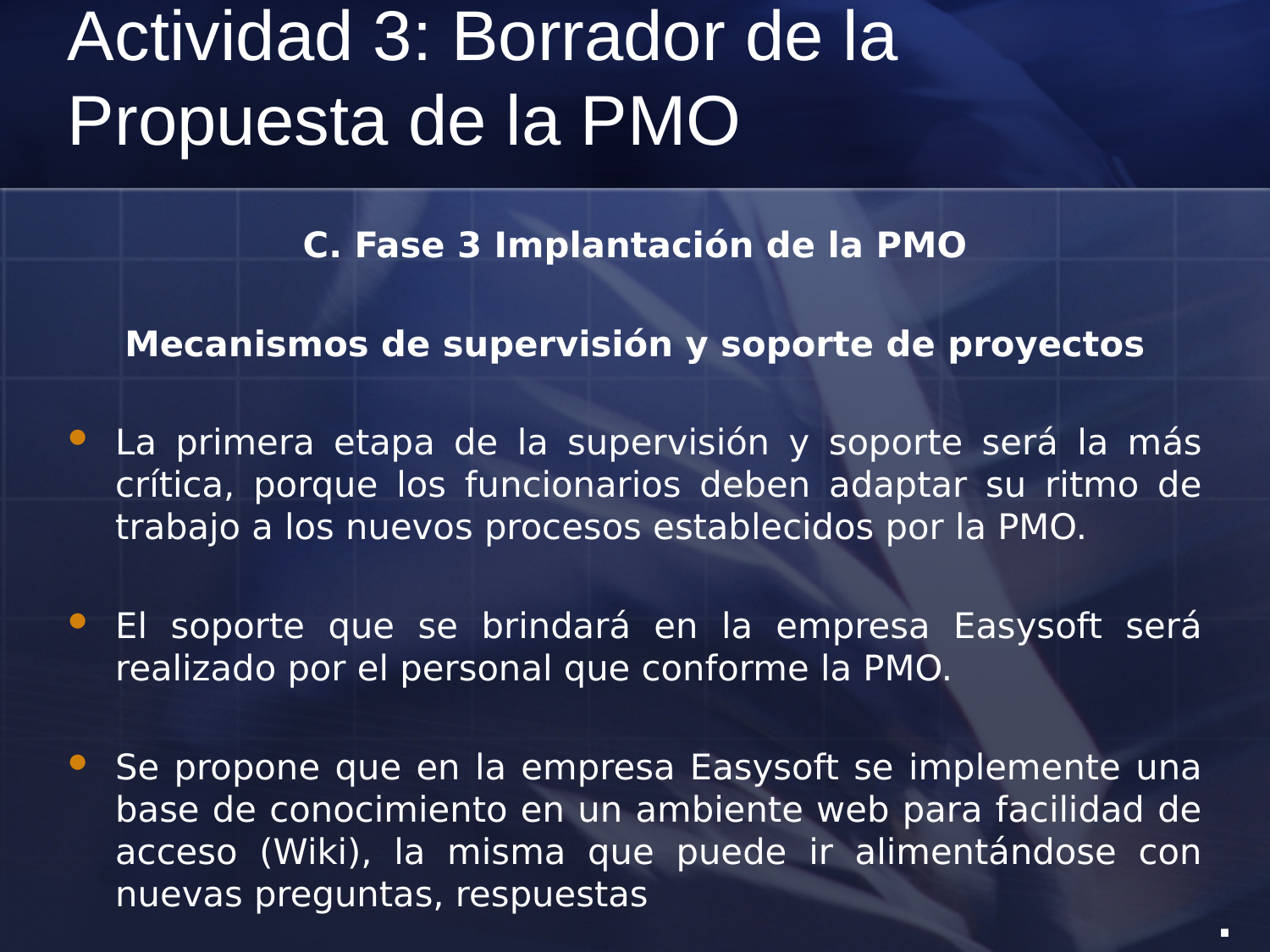

# Actividad 3: Borrador de la Propuesta de la PMO
C. Fase 3 Implantación de la PMO

Mecanismos de supervisión y soporte de proyectos

La primera etapa de la supervisión y soporte será la más crítica, porque los funcionarios deben adaptar su ritmo de trabajo a los nuevos procesos establecidos por la PMO.

El soporte que se brindará en la empresa Easysoft será realizado por el personal que conforme la PMO.

Se propone que en la empresa Easysoft se implemente una base de conocimiento en un ambiente web para facilidad de acceso (Wiki), la misma que puede ir alimentándose con nuevas preguntas, respuestas
.